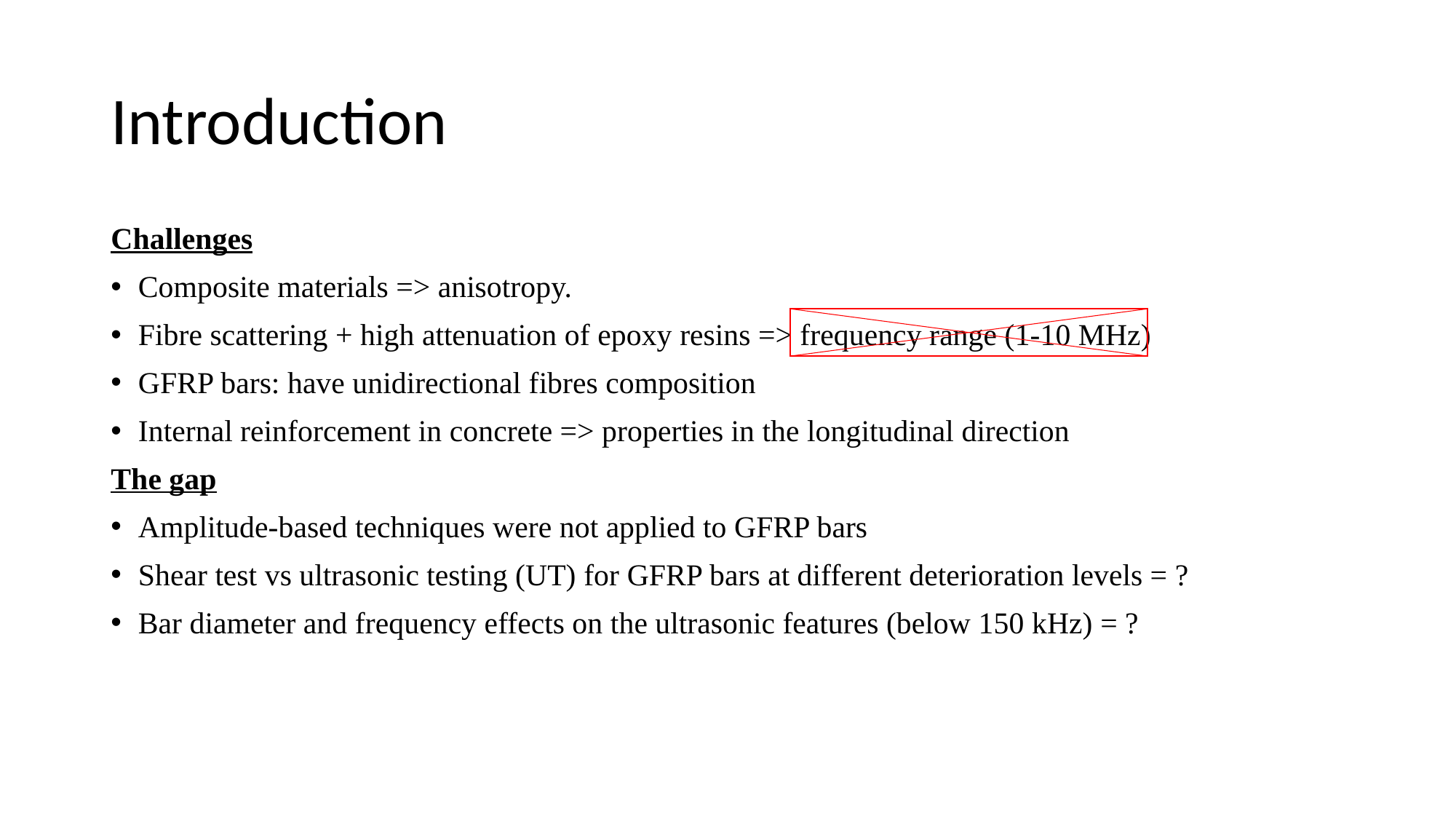

# Introduction
Challenges
Composite materials => anisotropy.
Fibre scattering + high attenuation of epoxy resins => frequency range (1-10 MHz)
GFRP bars: have unidirectional fibres composition
Internal reinforcement in concrete => properties in the longitudinal direction
The gap
Amplitude-based techniques were not applied to GFRP bars
Shear test vs ultrasonic testing (UT) for GFRP bars at different deterioration levels = ?
Bar diameter and frequency effects on the ultrasonic features (below 150 kHz) = ?